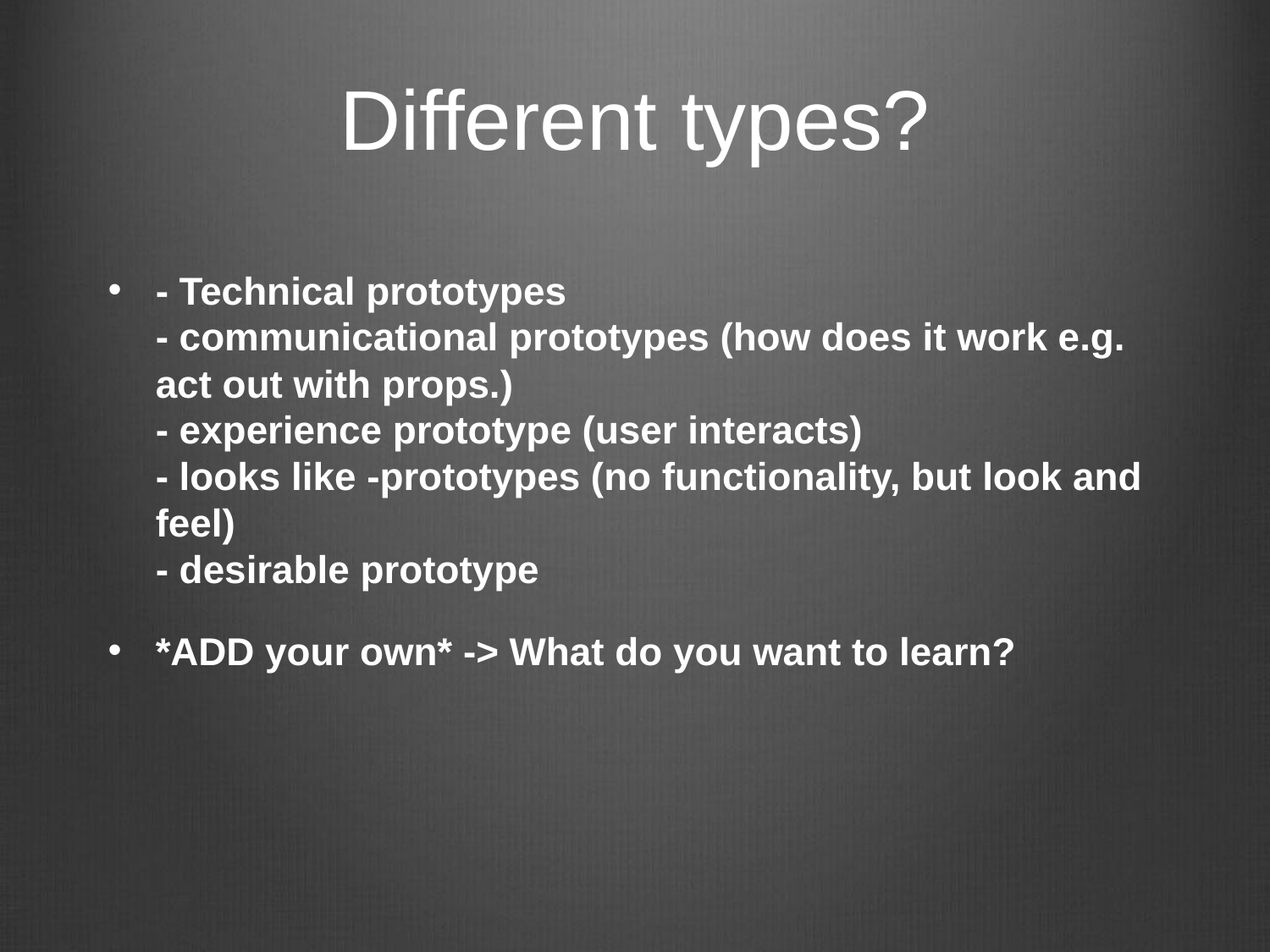

# Different types?
- Technical prototypes
- communicational prototypes (how does it work e.g. act out with props.)
- experience prototype (user interacts)
- looks like -prototypes (no functionality, but look and feel)
- desirable prototype
*ADD your own* -> What do you want to learn?